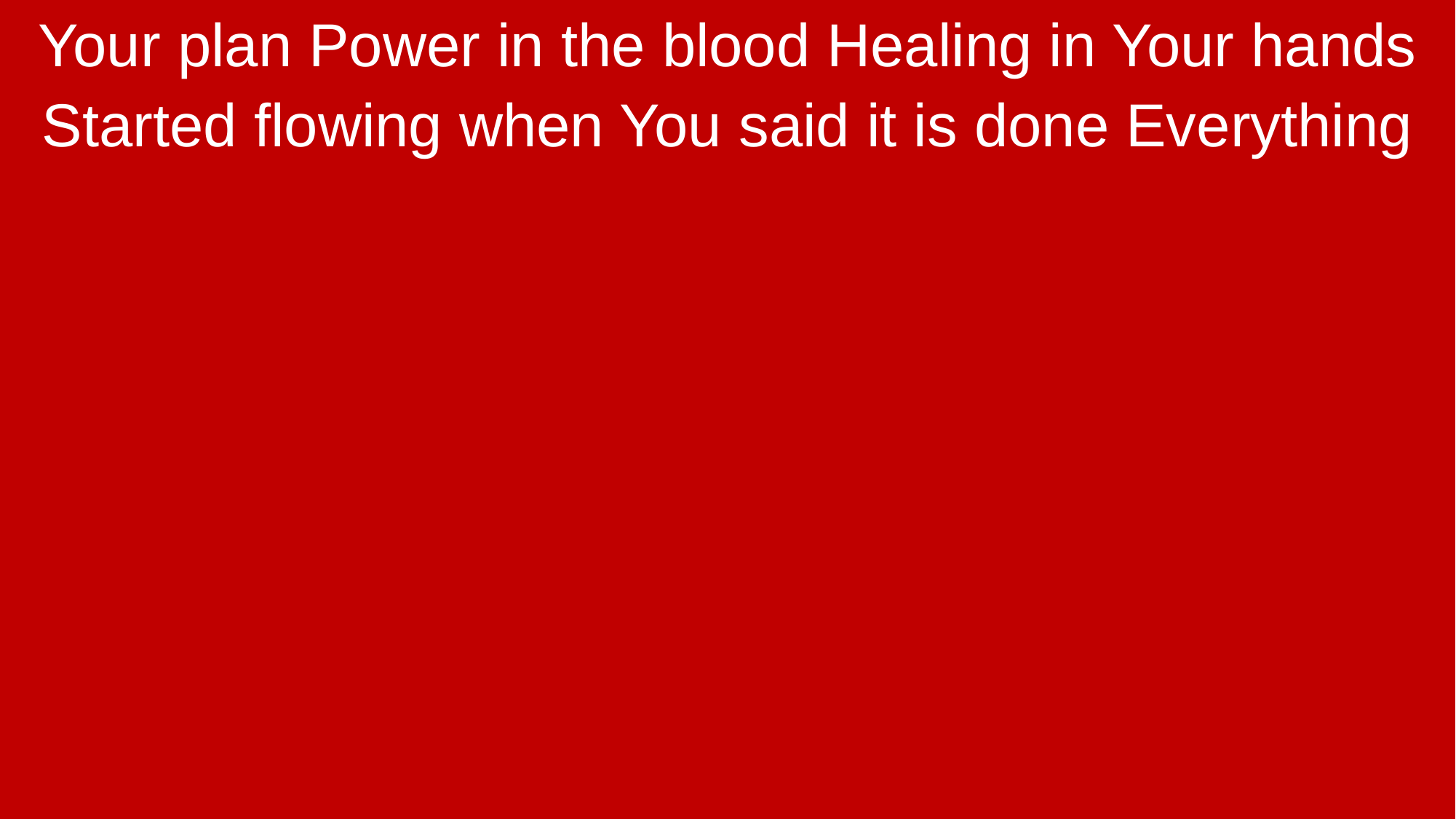

Your plan Power in the blood Healing in Your hands
Started flowing when You said it is done Everything